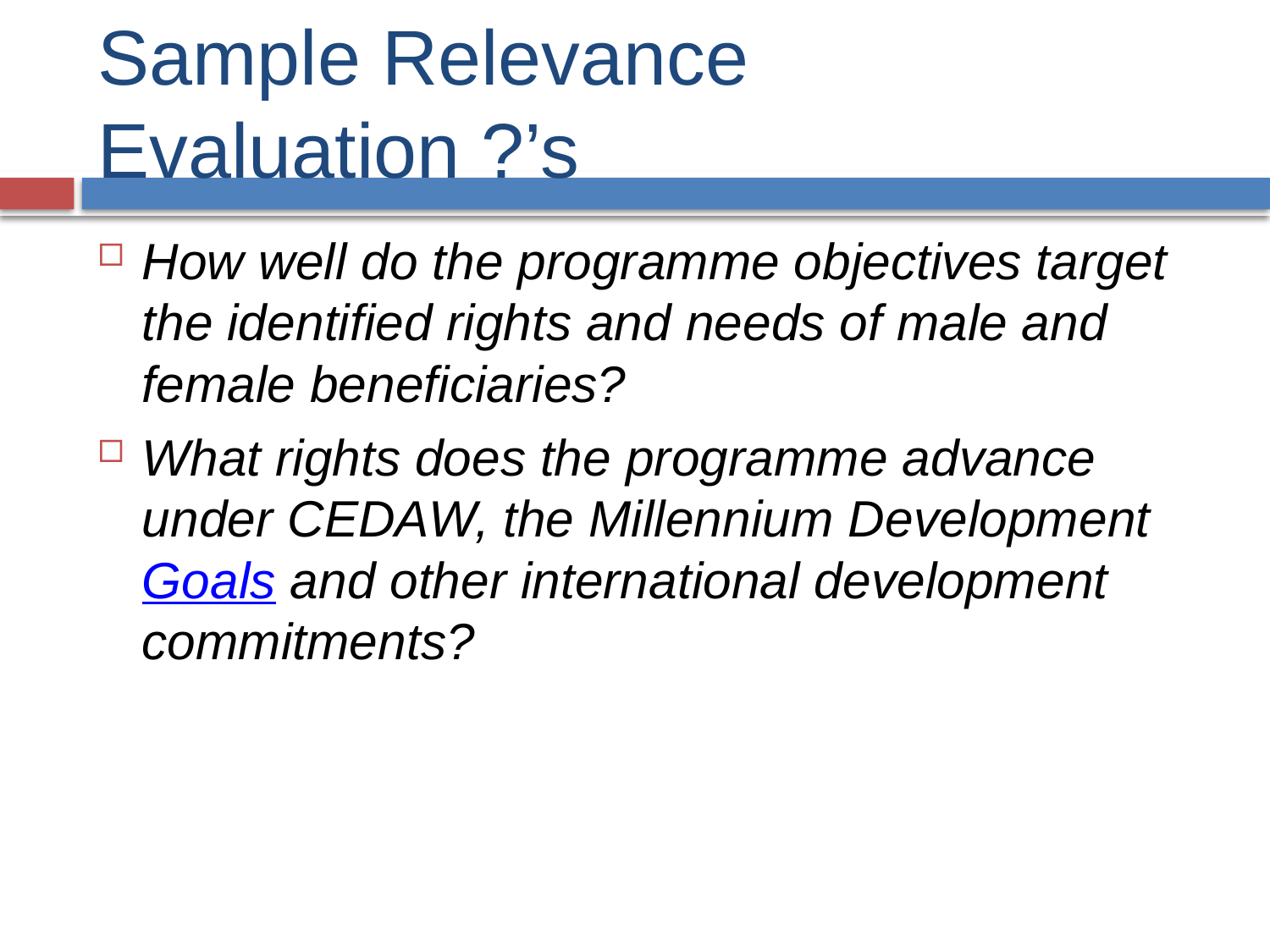

# Sample Relevance Evaluation ?’s
How well do the programme objectives target the identified rights and needs of male and female beneficiaries?
What rights does the programme advance under CEDAW, the Millennium Development Goals and other international development commitments?